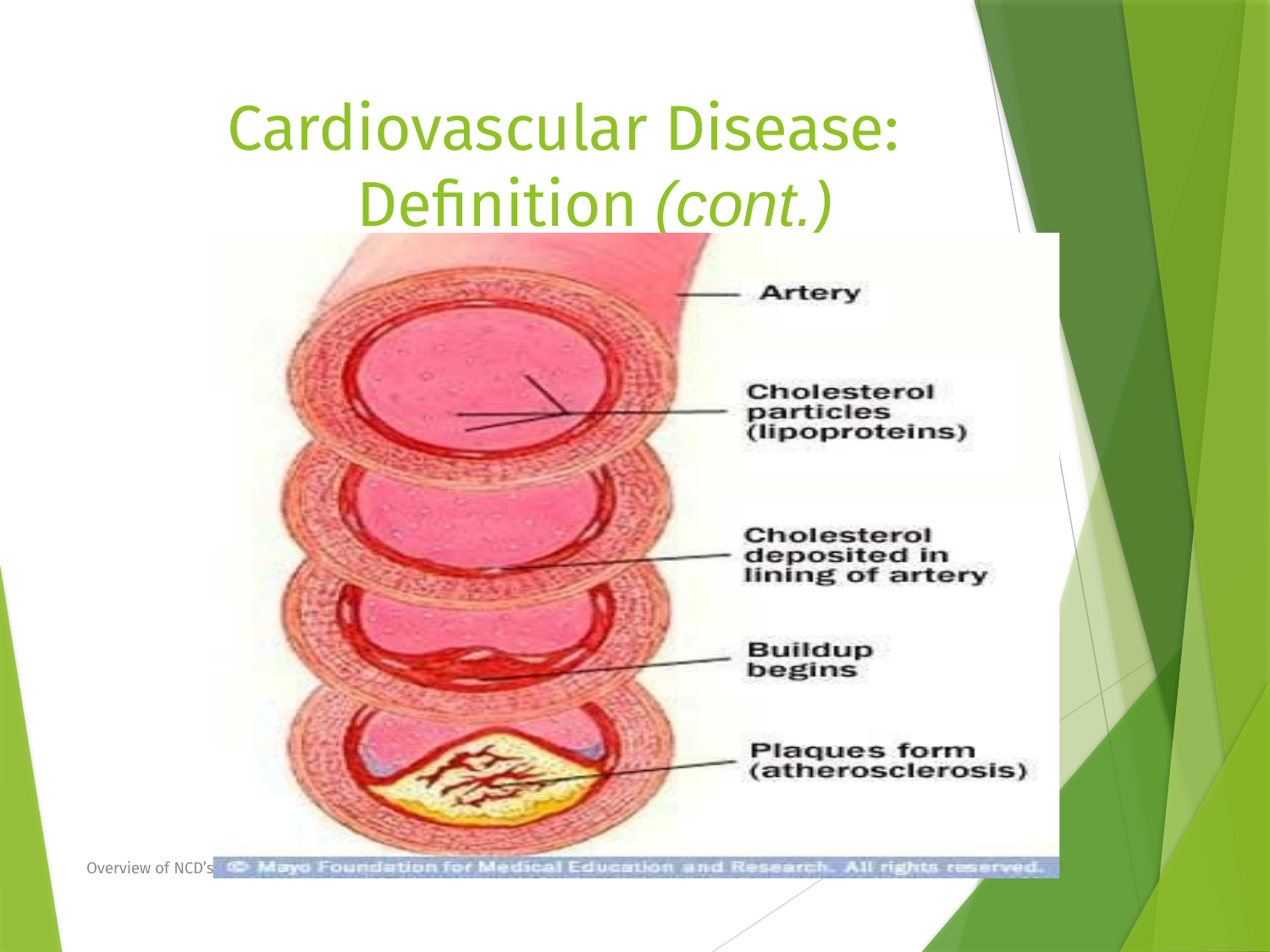

# Cardiovascular Disease:  Definition (cont.)

Overview of NCD’s and Risk Factors
12